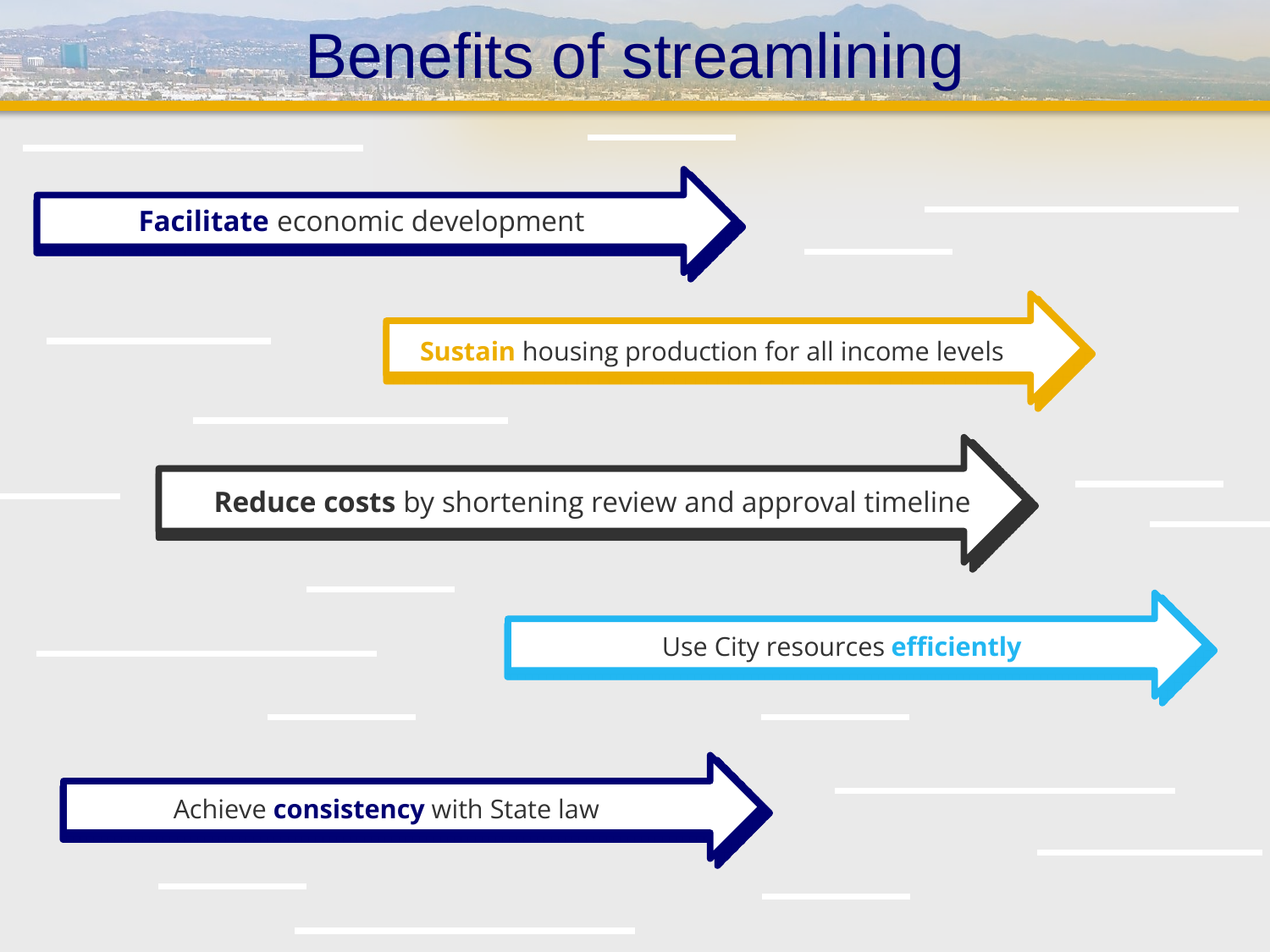

# Benefits of streamlining

Facilitate economic development

Sustain housing production for all income levels

Reduce costs by shortening review and approval timeline

Use City resources efficiently

Achieve consistency with State law